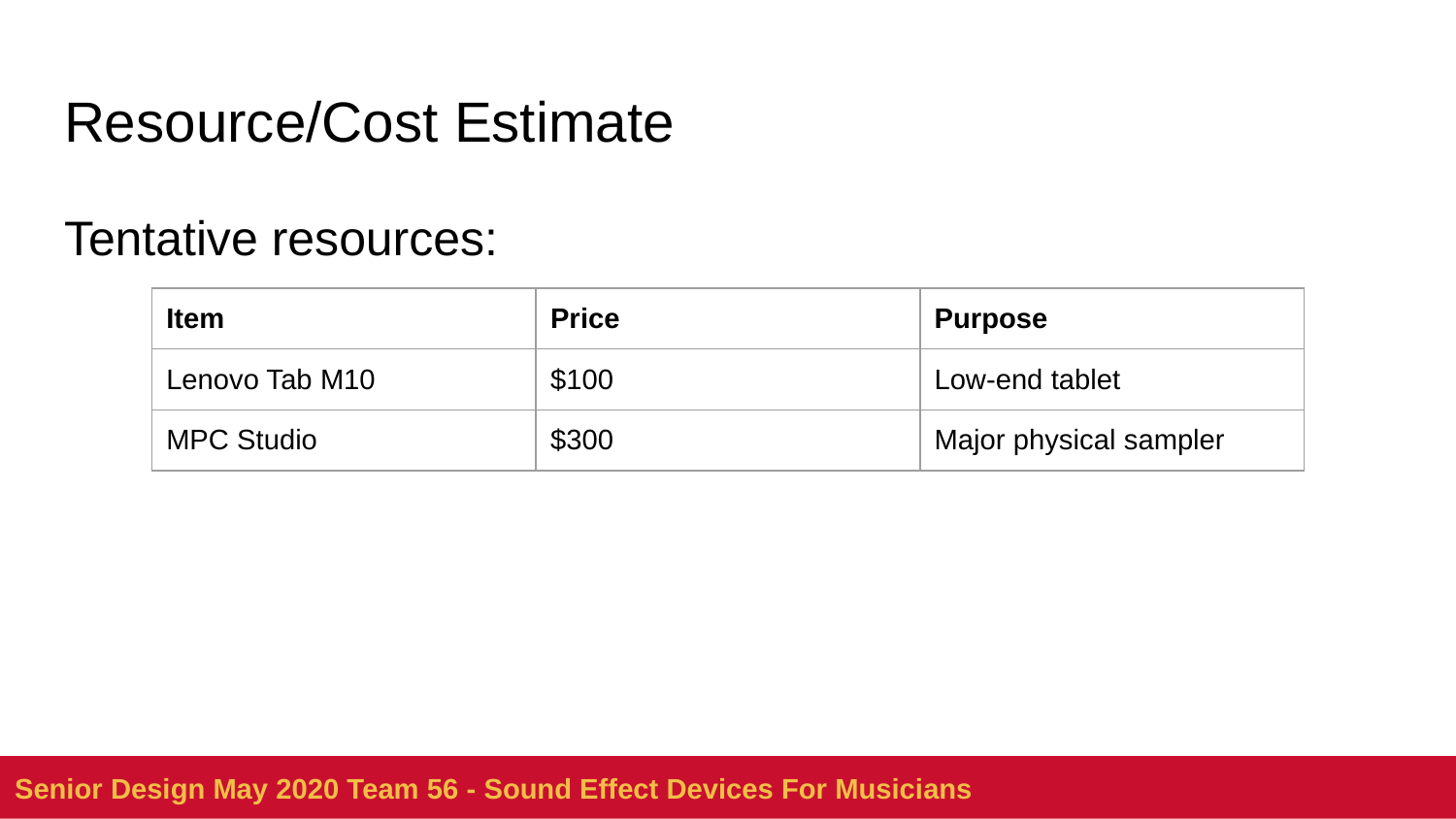

# Resource/Cost Estimate
Tentative resources:

| Item | Price | Purpose |
| --- | --- | --- |
| Lenovo Tab M10 | $100 | Low-end tablet |
| MPC Studio | $300 | Major physical sampler |